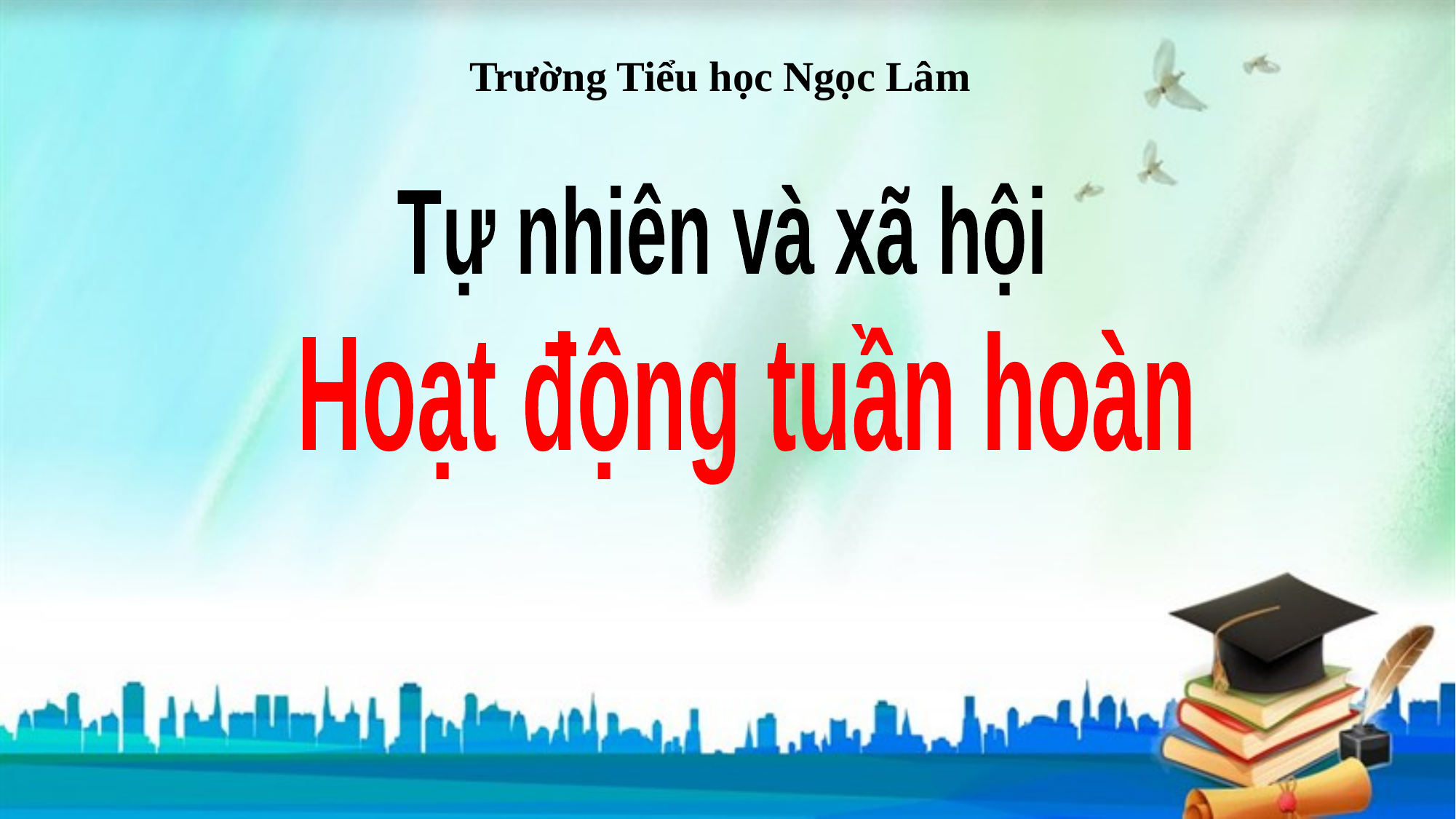

Trường Tiểu học Ngọc Lâm
Tự nhiên và xã hội
Hoạt động tuần hoàn